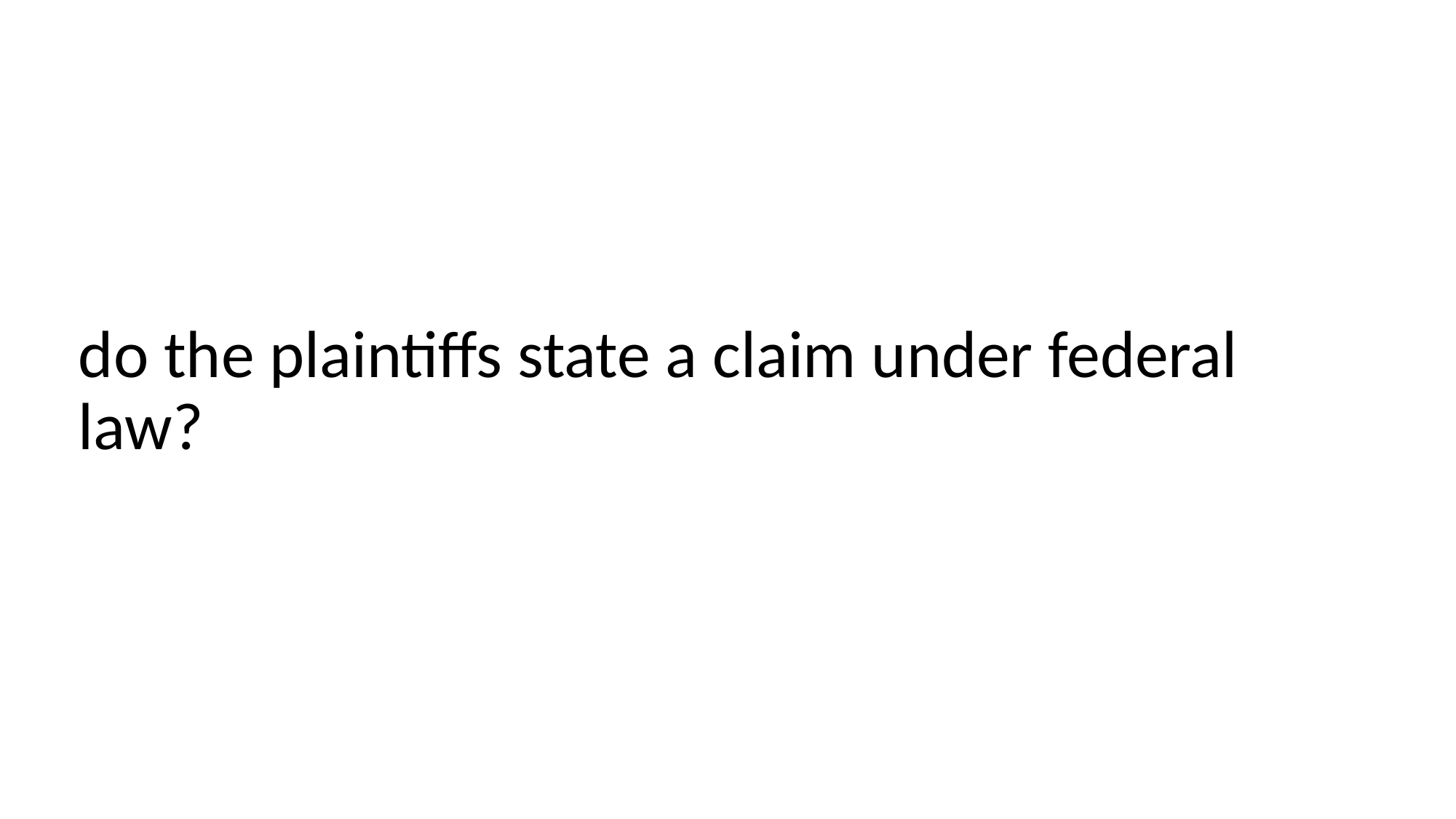

# do the plaintiffs state a claim under federal law?